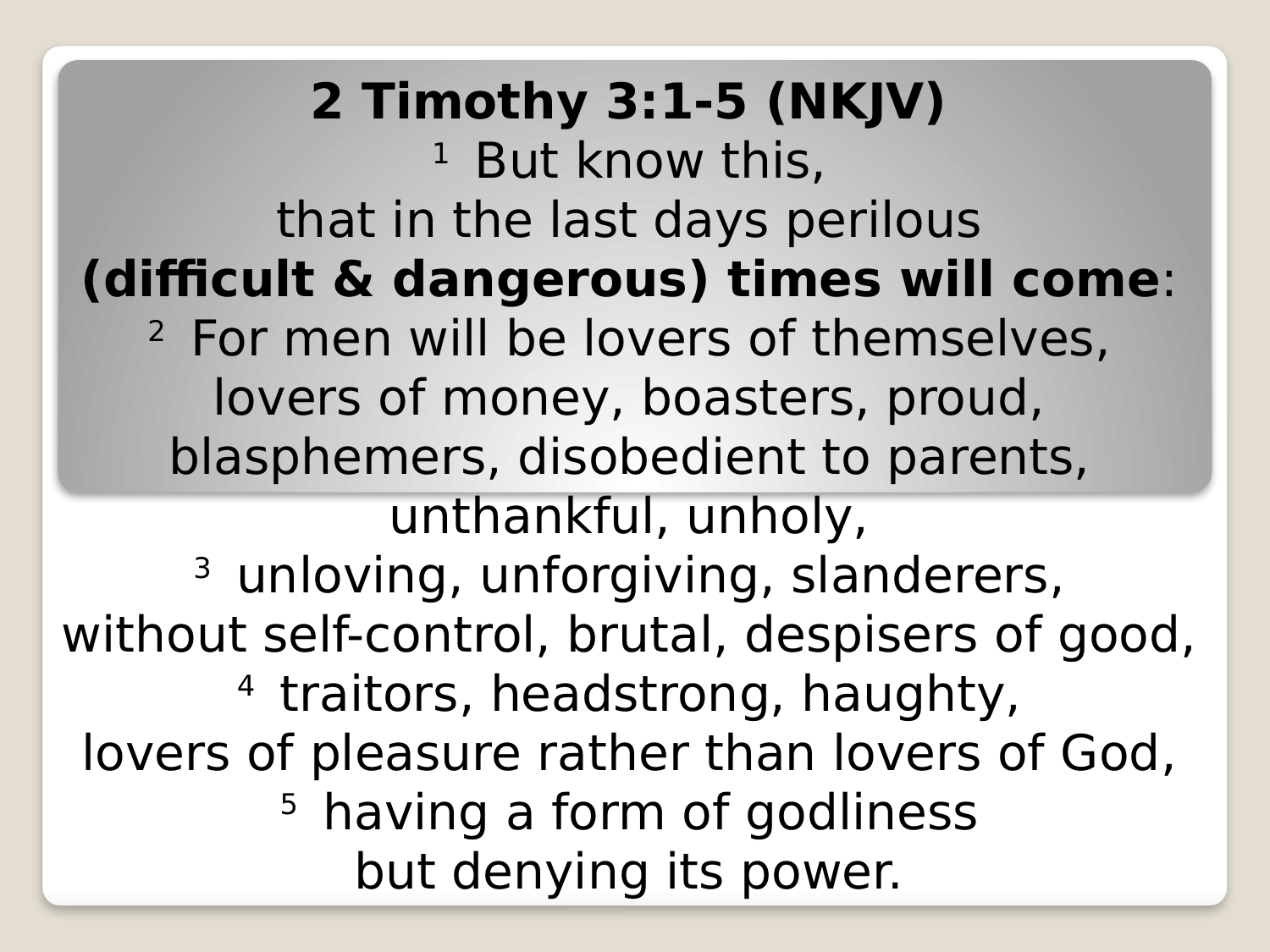

2 Timothy 3:1-5 (NKJV)
1  But know this,
that in the last days perilous
(difficult & dangerous) times will come:
2  For men will be lovers of themselves,
lovers of money, boasters, proud,
blasphemers, disobedient to parents,
unthankful, unholy,
3  unloving, unforgiving, slanderers,
without self-control, brutal, despisers of good,
4  traitors, headstrong, haughty,
lovers of pleasure rather than lovers of God,
5  having a form of godliness
but denying its power.